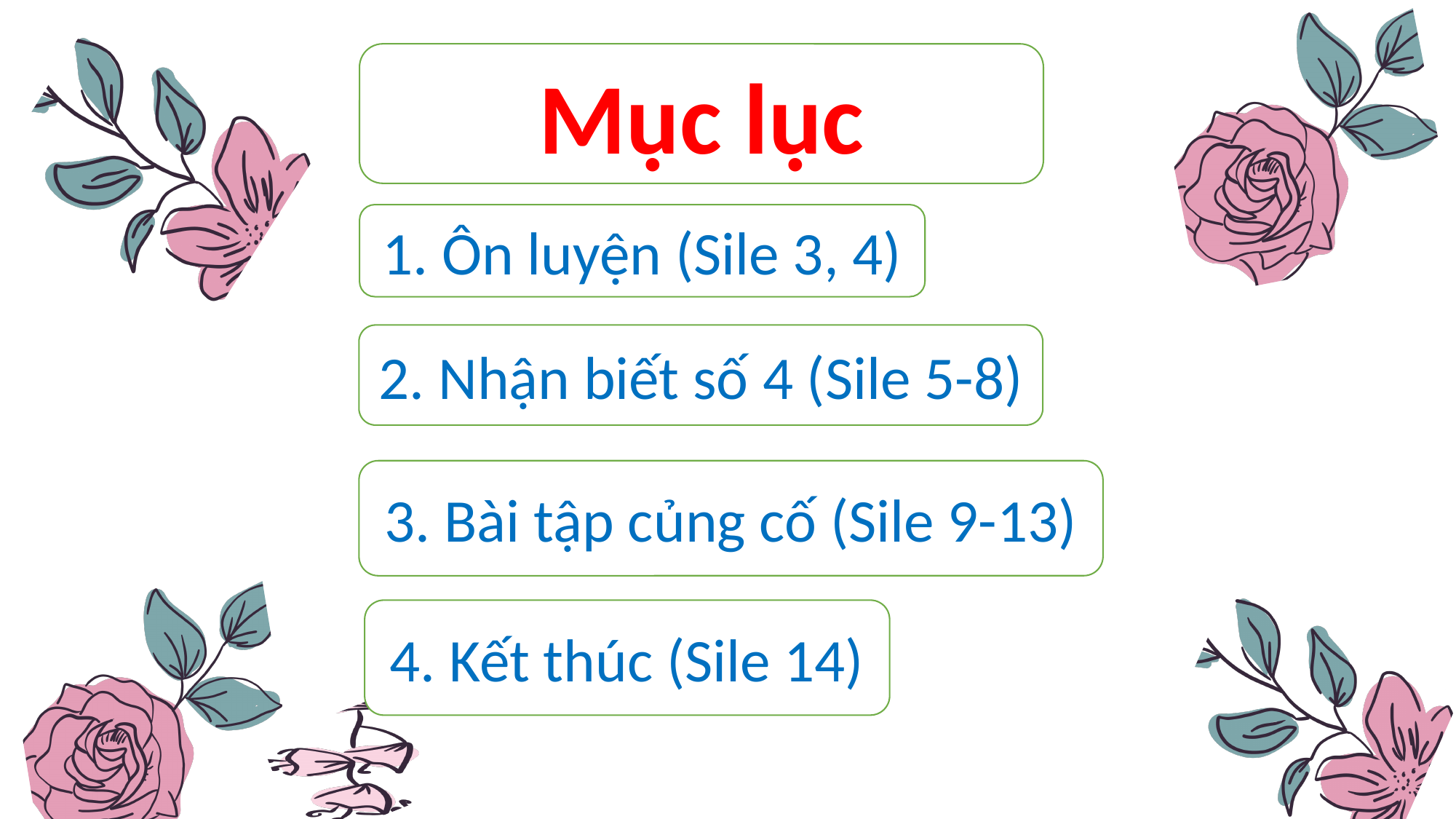

Mục lục
1. Ôn luyện (Sile 3, 4)
2. Nhận biết số 4 (Sile 5-8)
3. Bài tập củng cố (Sile 9-13)

4. Kết thúc (Sile 14)